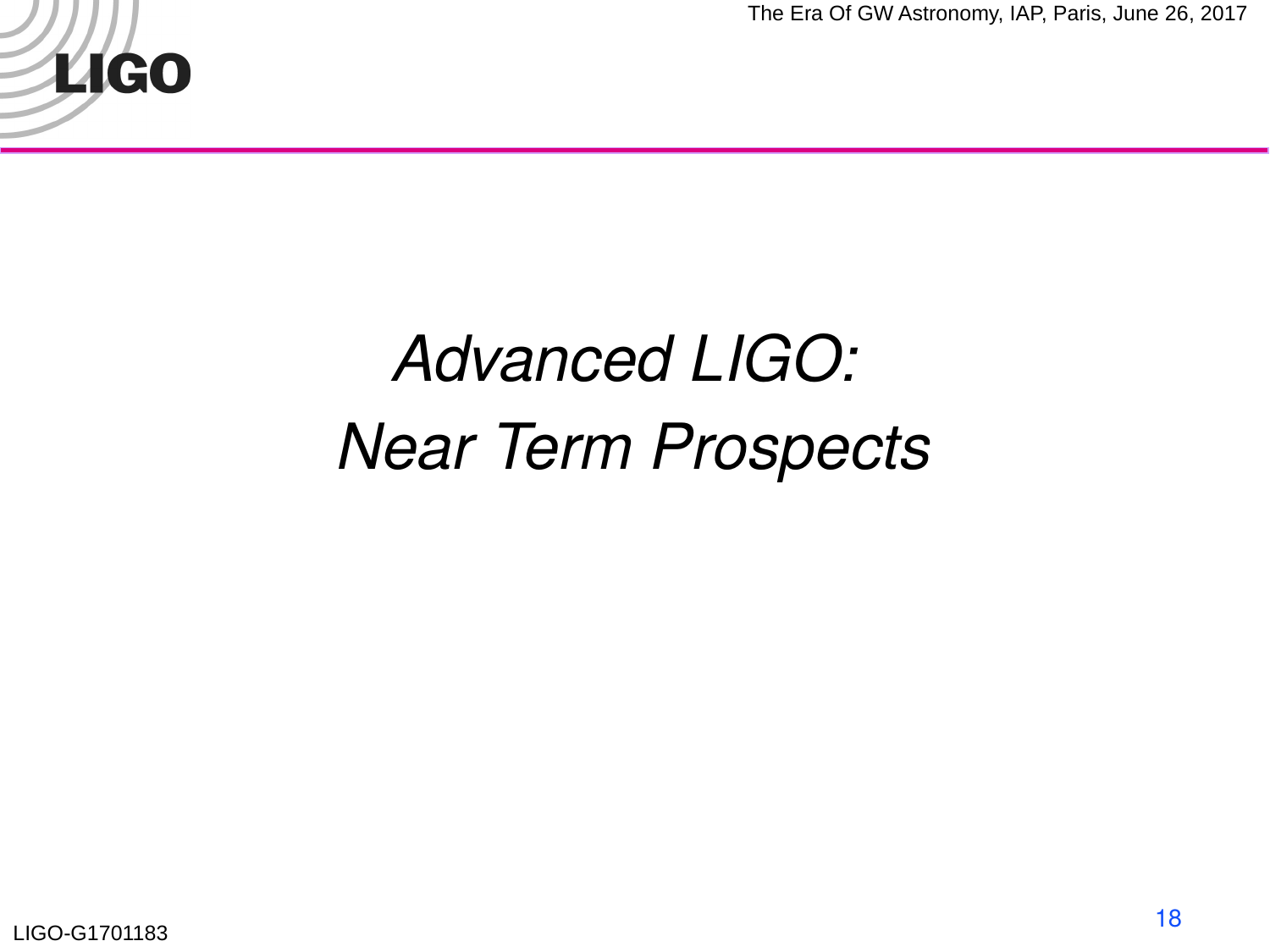

#

Advanced LIGO:
Near Term Prospects

18